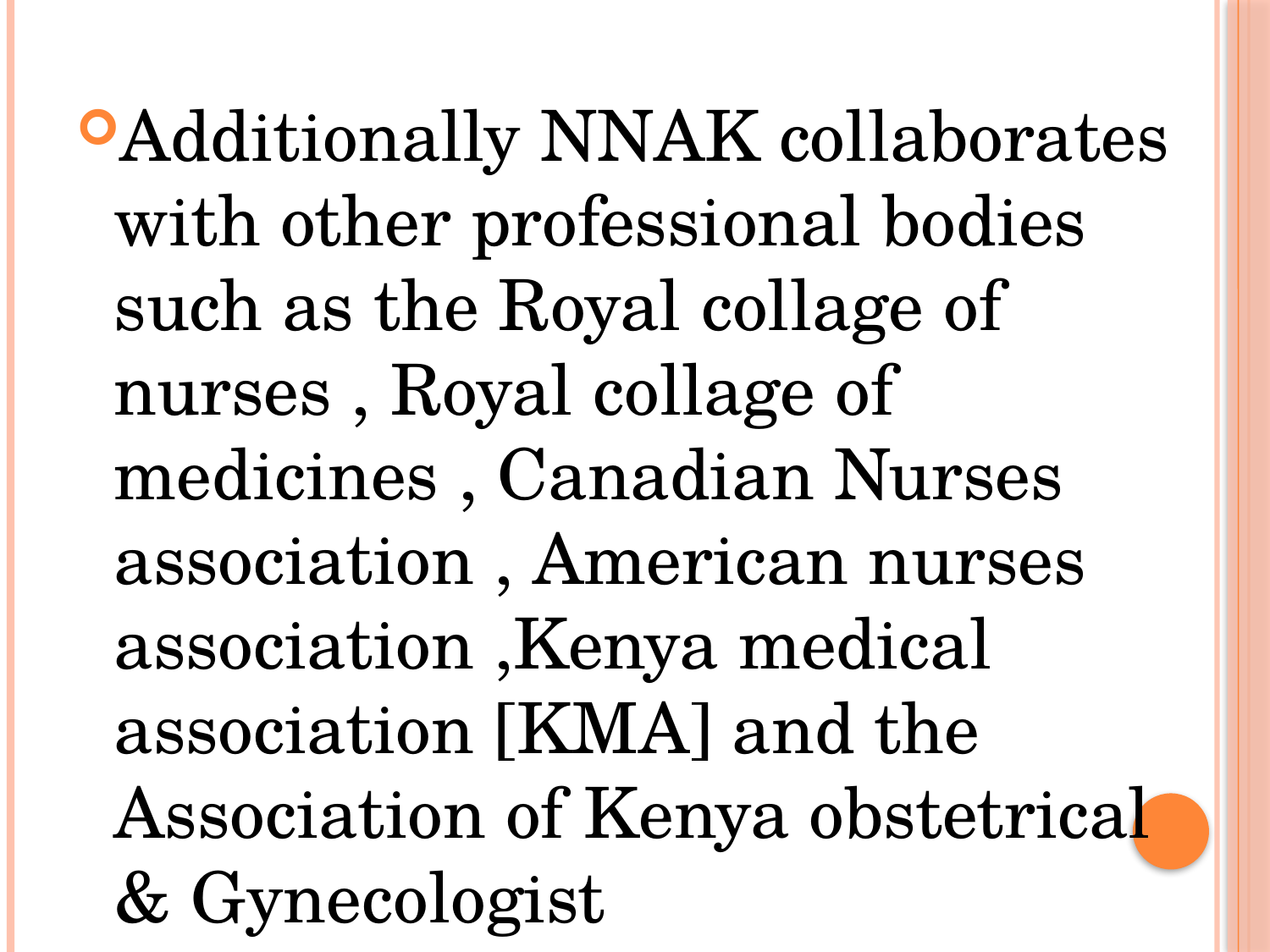

Additionally NNAK collaborates with other professional bodies such as the Royal collage of nurses , Royal collage of medicines , Canadian Nurses association , American nurses  association ,Kenya medical association [KMA] and the Association of Kenya obstetrical & Gynecologist